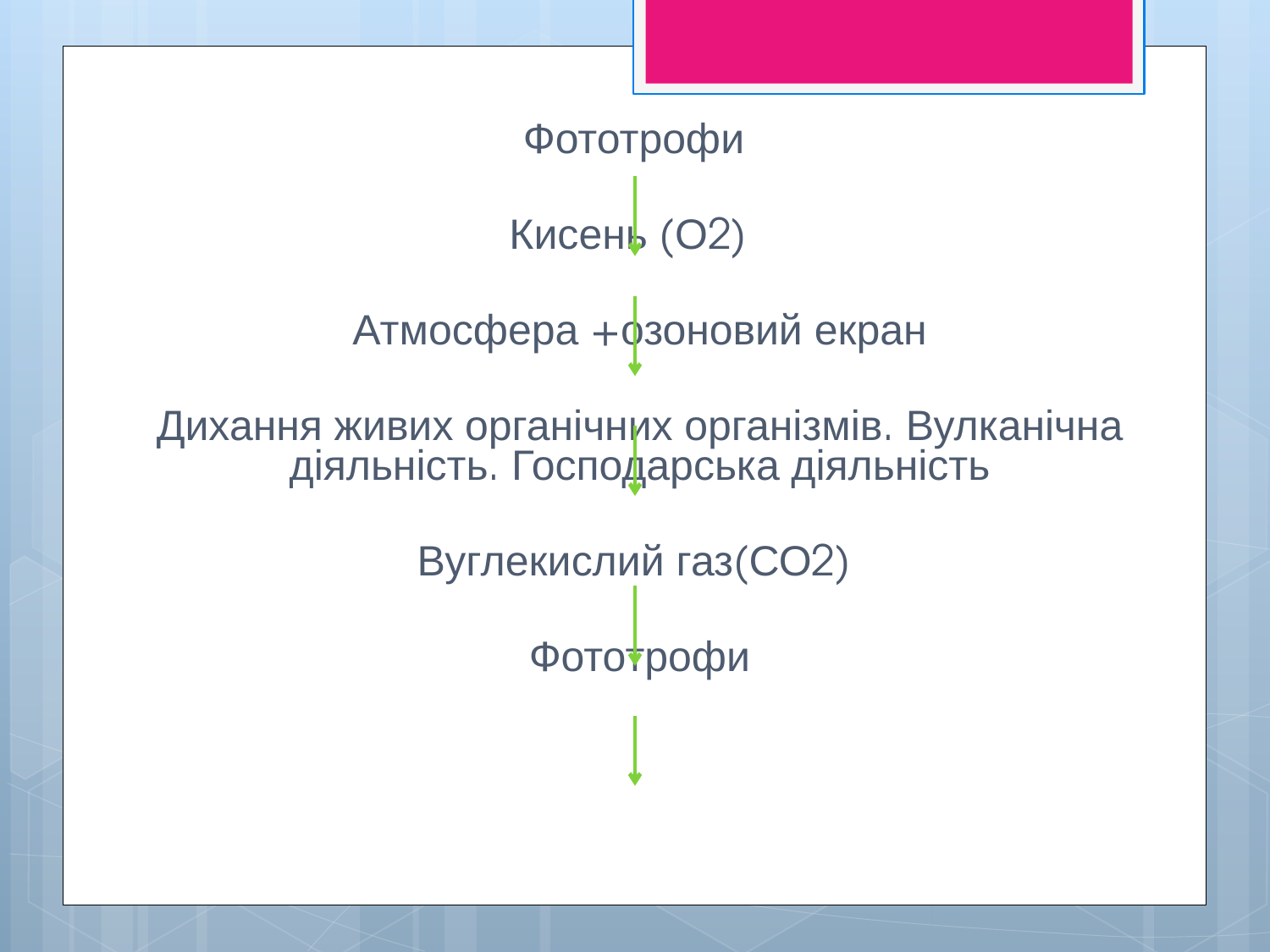

Фототрофи

Кисень (О2)

Атмосфера +озоновий екран

Дихання живих органічних організмів. Вулканічна діяльність. Господарська діяльність

Вуглекислий газ(СО2)

Фототрофи